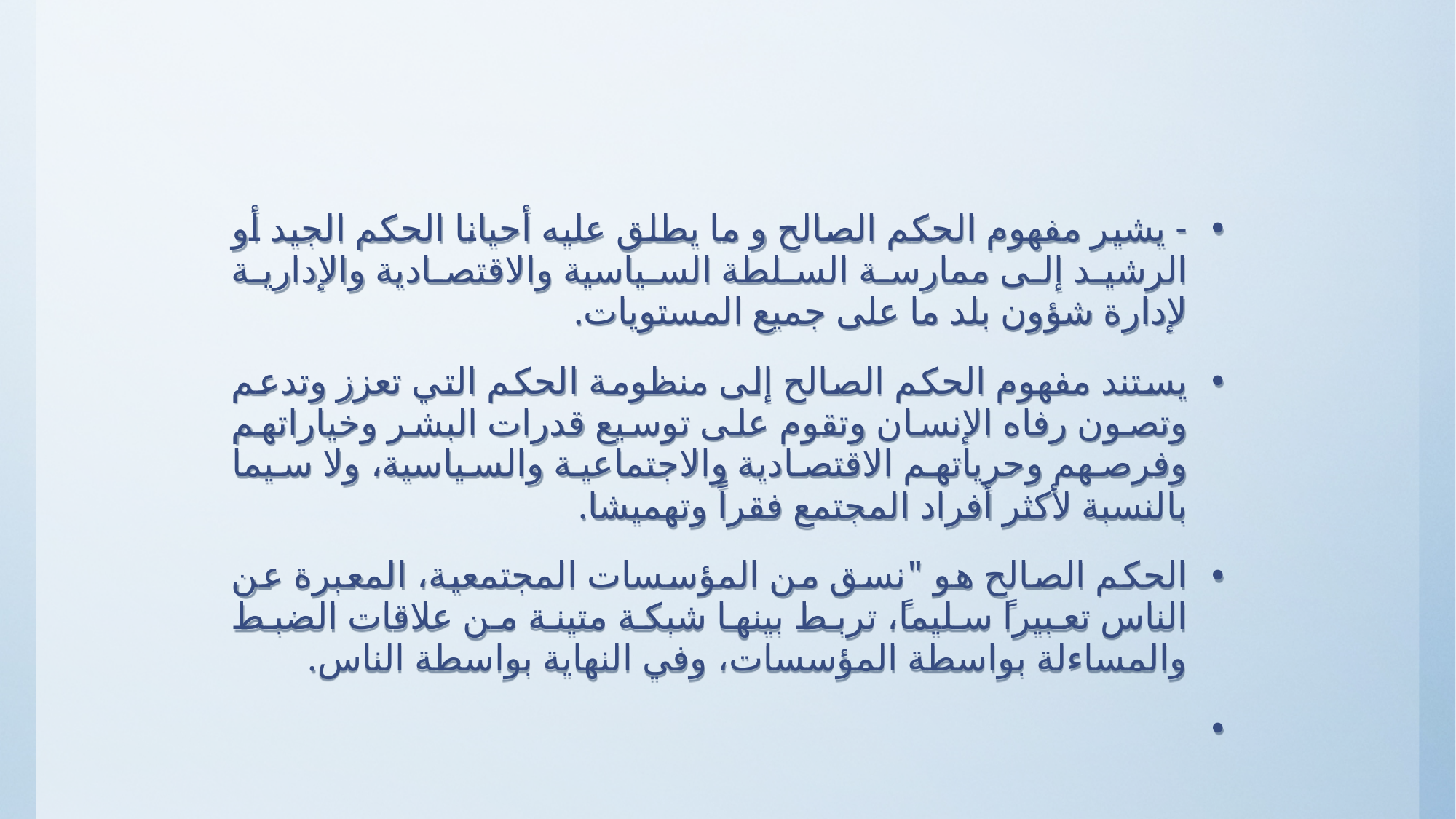

- يشير مفهوم الحكم الصالح و ما يطلق عليه أحيانا الحكم الجيد أو الرشيد إلى ممارسة السلطة السياسية والاقتصادية والإدارية لإدارة شؤون بلد ما على جميع المستويات.
يستند مفهوم الحكم الصالح إلى منظومة الحكم التي تعزز وتدعم وتصون رفاه الإنسان وتقوم على توسيع قدرات البشر وخياراتهم وفرصهم وحرياتهم الاقتصادية والاجتماعية والسياسية، ولا سيما بالنسبة لأكثر أفراد المجتمع فقراً وتهميشا.
الحكم الصالح هو "نسق من المؤسسات المجتمعية، المعبرة عن الناس تعبيراً سليماً، تربط بينها شبكة متينة من علاقات الضبط والمساءلة بواسطة المؤسسات، وفي النهاية بواسطة الناس.